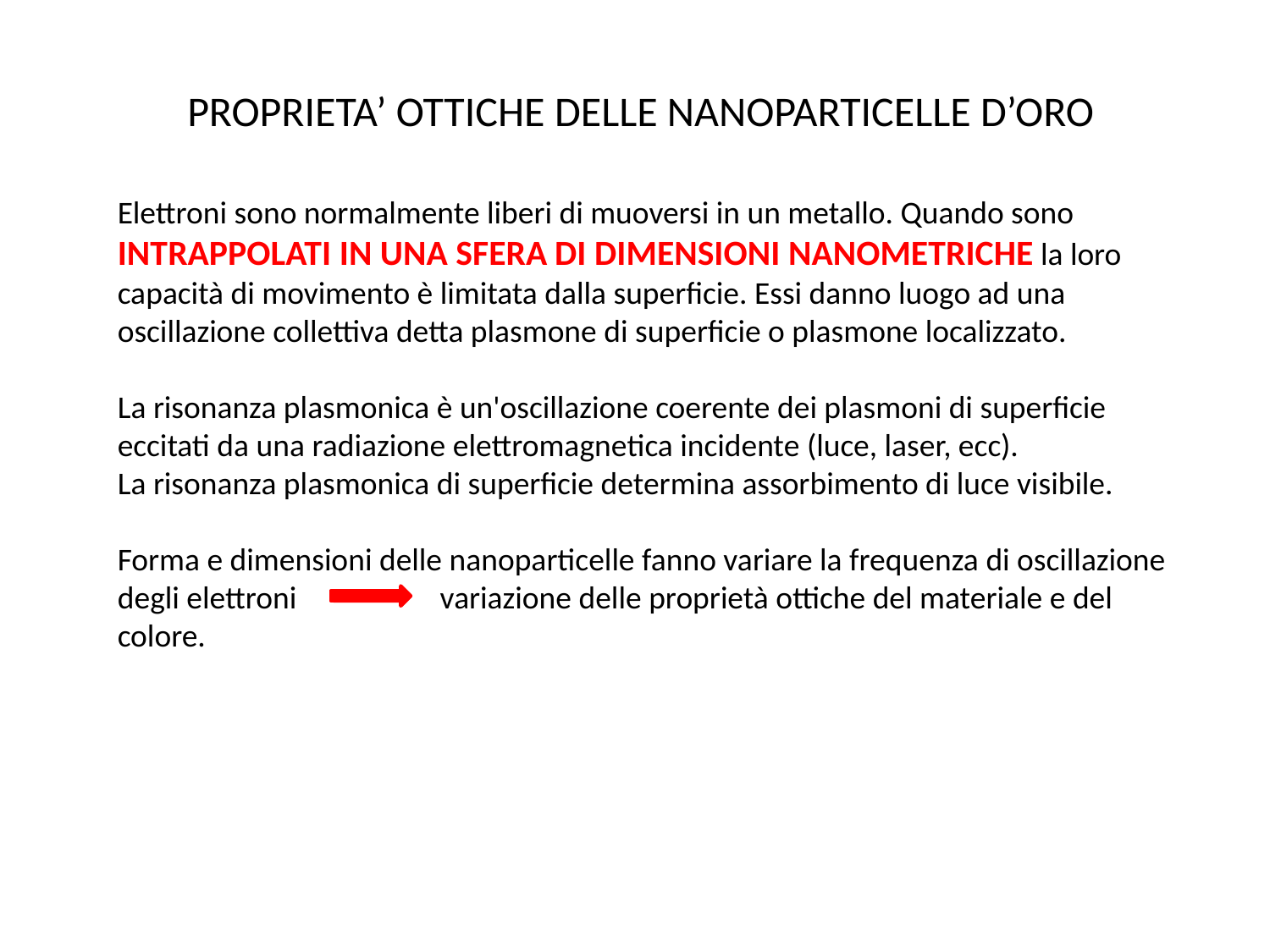

PROPRIETA’ OTTICHE DELLE NANOPARTICELLE D’ORO
Elettroni sono normalmente liberi di muoversi in un metallo. Quando sono INTRAPPOLATI IN UNA SFERA DI DIMENSIONI NANOMETRICHE la loro capacità di movimento è limitata dalla superficie. Essi danno luogo ad una oscillazione collettiva detta plasmone di superficie o plasmone localizzato.

La risonanza plasmonica è un'oscillazione coerente dei plasmoni di superficie
eccitati da una radiazione elettromagnetica incidente (luce, laser, ecc).
La risonanza plasmonica di superficie determina assorbimento di luce visibile.

Forma e dimensioni delle nanoparticelle fanno variare la frequenza di oscillazione degli elettroni                    variazione delle proprietà ottiche del materiale e del colore.